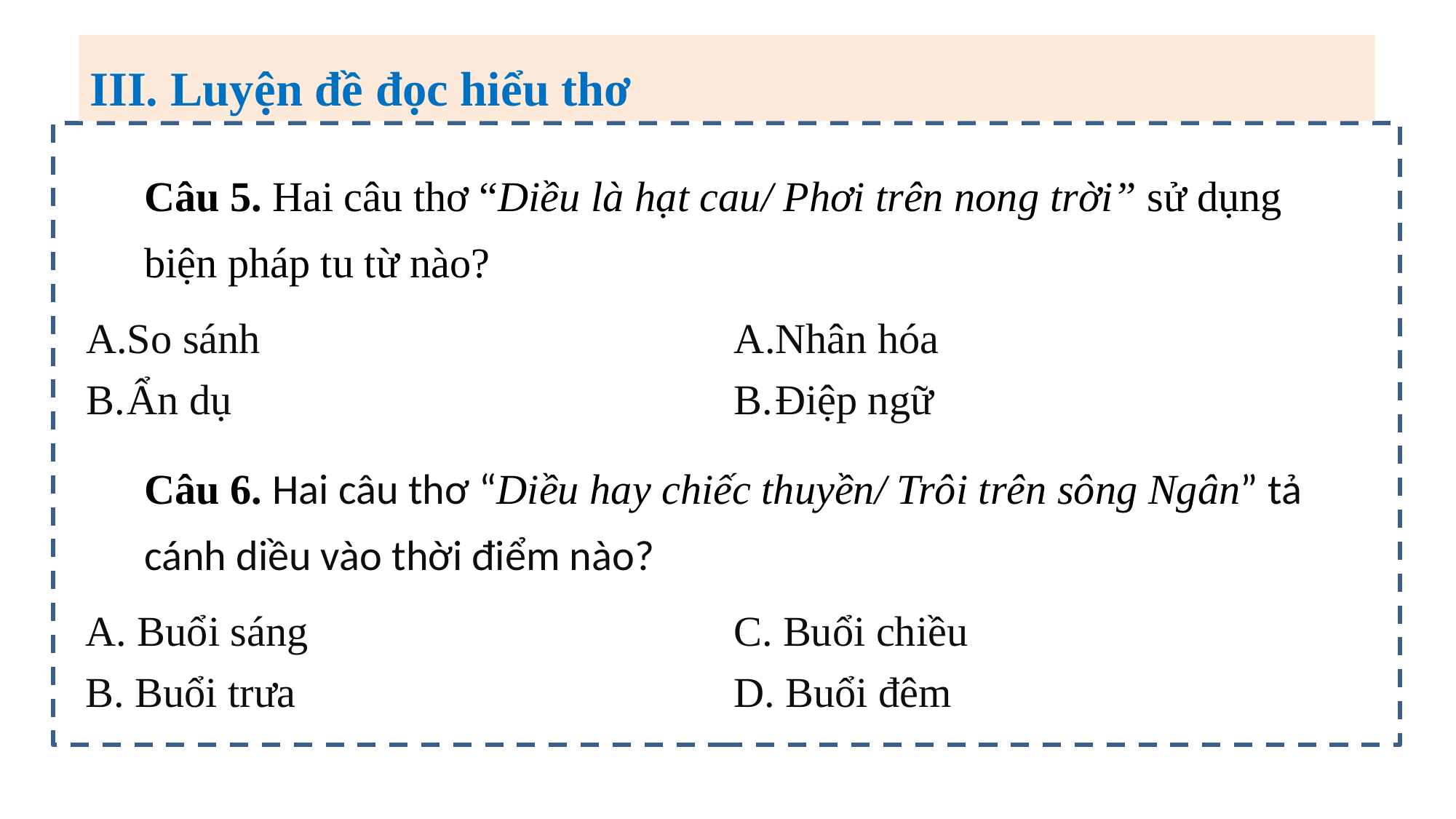

III. Luyện đề đọc hiểu thơ

Câu 5. Hai câu thơ “Diều là hạt cau/ Phơi trên nong trời” sử dụng biện pháp tu từ nào?
| So sánh Ẩn dụ | Nhân hóa Điệp ngữ |
| --- | --- |
Câu 6. Hai câu thơ “Diều hay chiếc thuyền/ Trôi trên sông Ngân” tả cánh diều vào thời điểm nào?
| A. Buổi sáng B. Buổi trưa | C. Buổi chiều D. Buổi đêm |
| --- | --- |